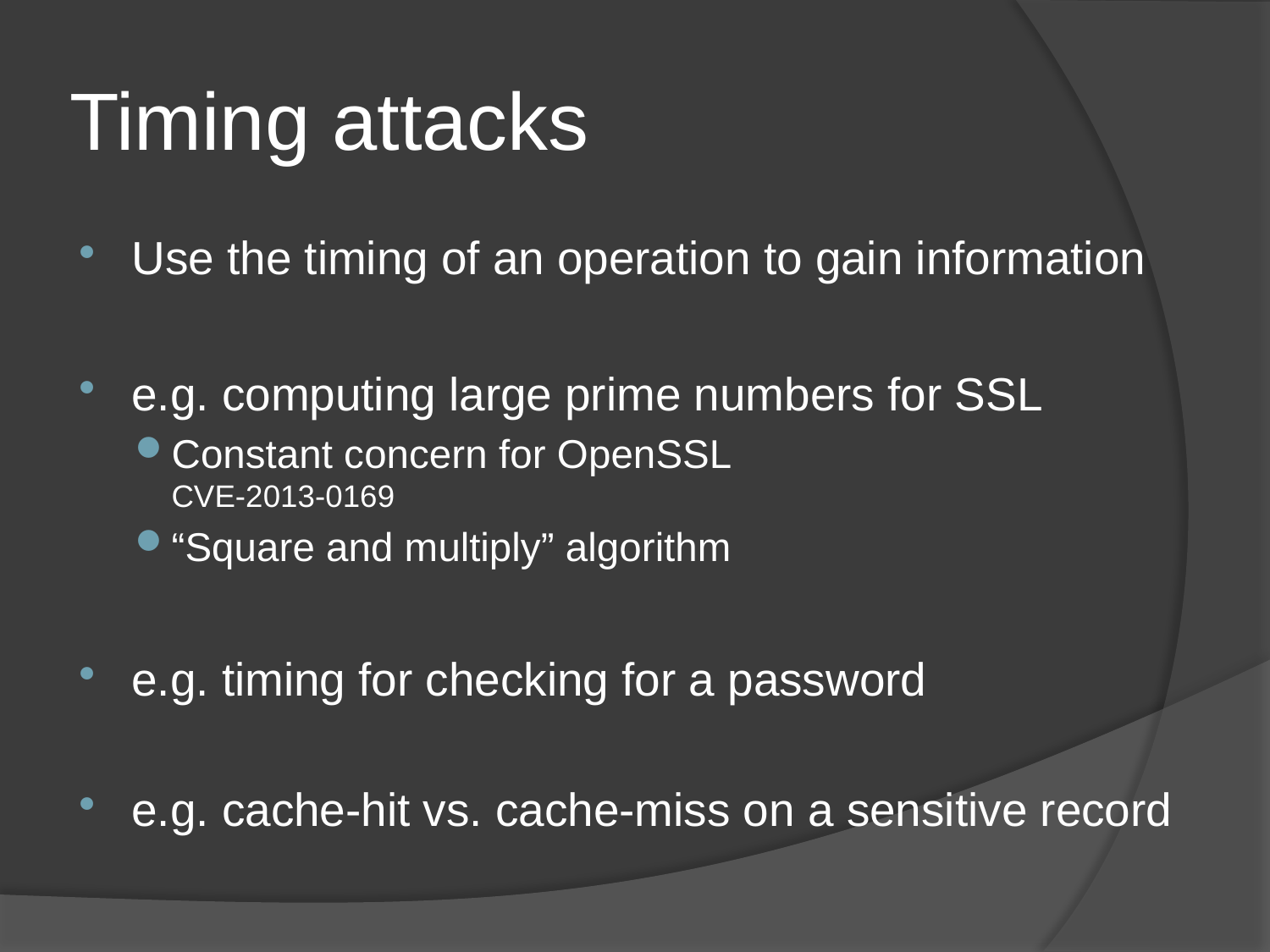

# Timing attacks
Use the timing of an operation to gain information

e.g. computing large prime numbers for SSL
Constant concern for OpenSSL
CVE-2013-0169
“Square and multiply” algorithm

e.g. timing for checking for a password

e.g. cache-hit vs. cache-miss on a sensitive record